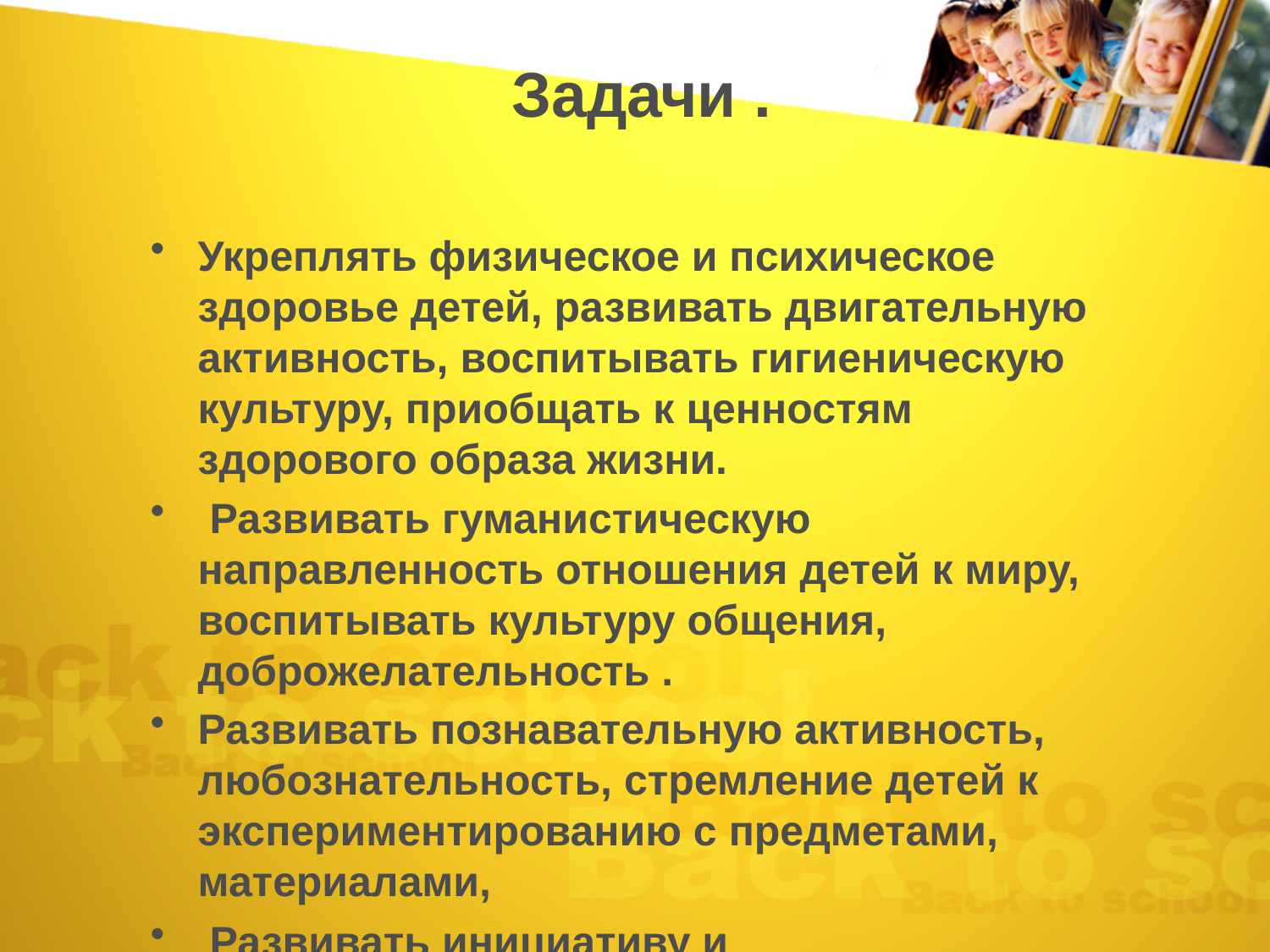

# Задачи .
Укреплять физическое и психическое здоровье детей, развивать двигательную активность, воспитывать гигиеническую культуру, приобщать к ценностям здорового образа жизни.
 Развивать гуманистическую направленность отношения детей к миру, воспитывать культуру общения, доброжелательность .
Развивать познавательную активность, любознательность, стремление детей к экспериментированию с предметами, материалами,
 Развивать инициативу и самостоятельность детей.